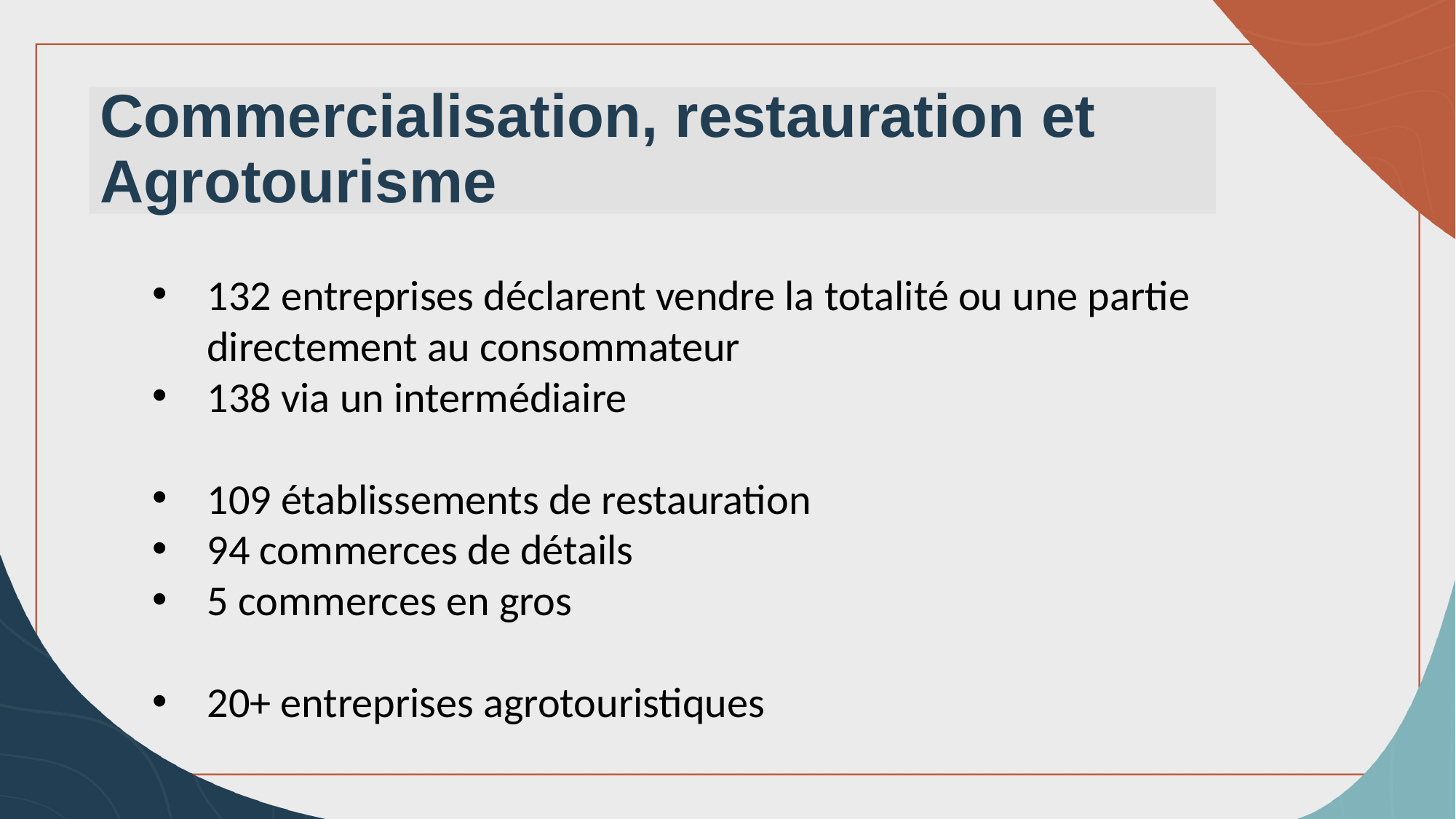

Commercialisation, restauration et Agrotourisme
132 entreprises déclarent vendre la totalité ou une partie directement au consommateur
138 via un intermédiaire

109 établissements de restauration
94 commerces de détails
5 commerces en gros

20+ entreprises agrotouristiques